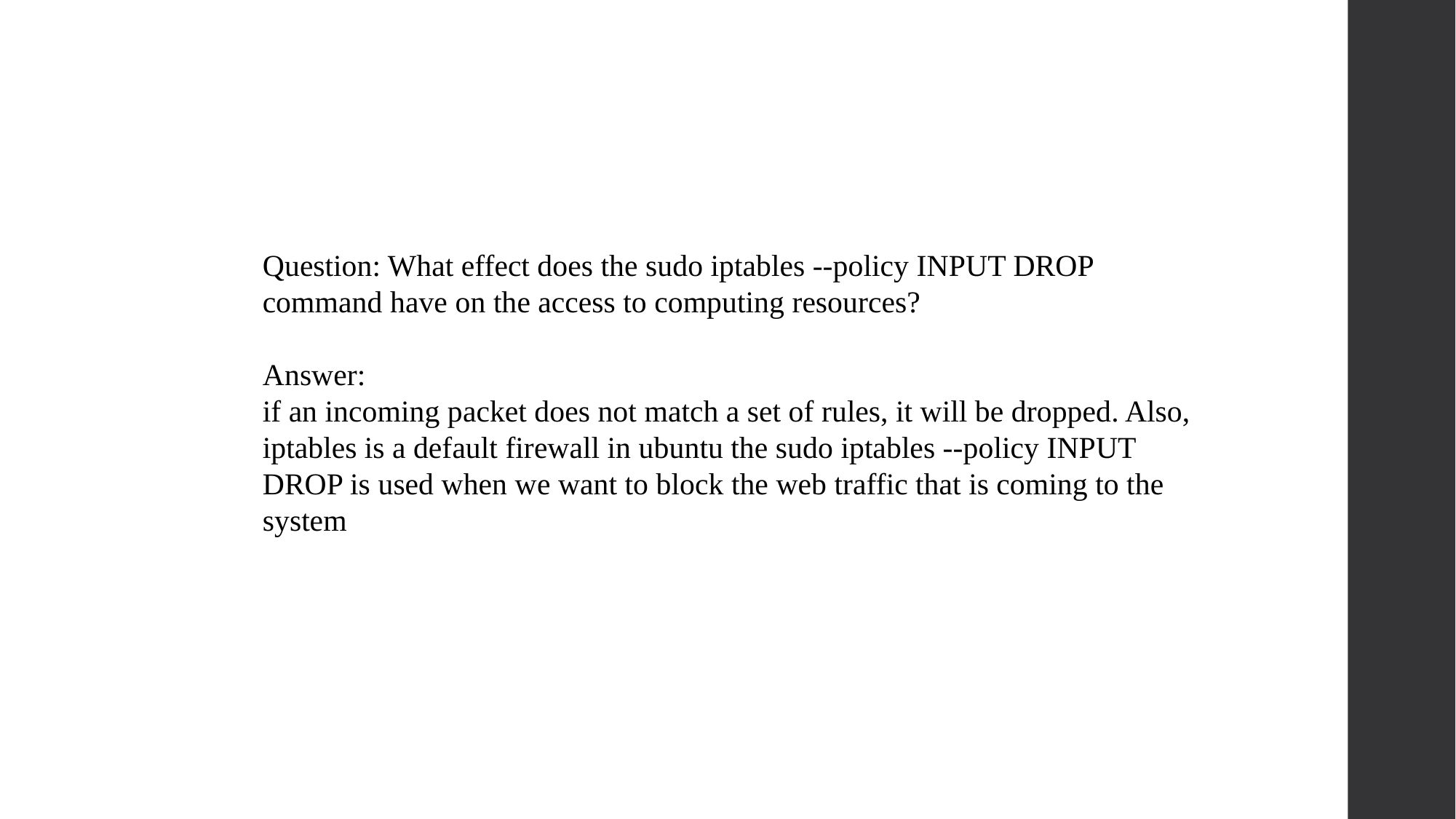

Question: What effect does the sudo iptables --policy INPUT DROP command have on the access to computing resources?

Answer:
if an incoming packet does not match a set of rules, it will be dropped. Also, iptables is a default firewall in ubuntu the sudo iptables --policy INPUT DROP is used when we want to block the web traffic that is coming to the system